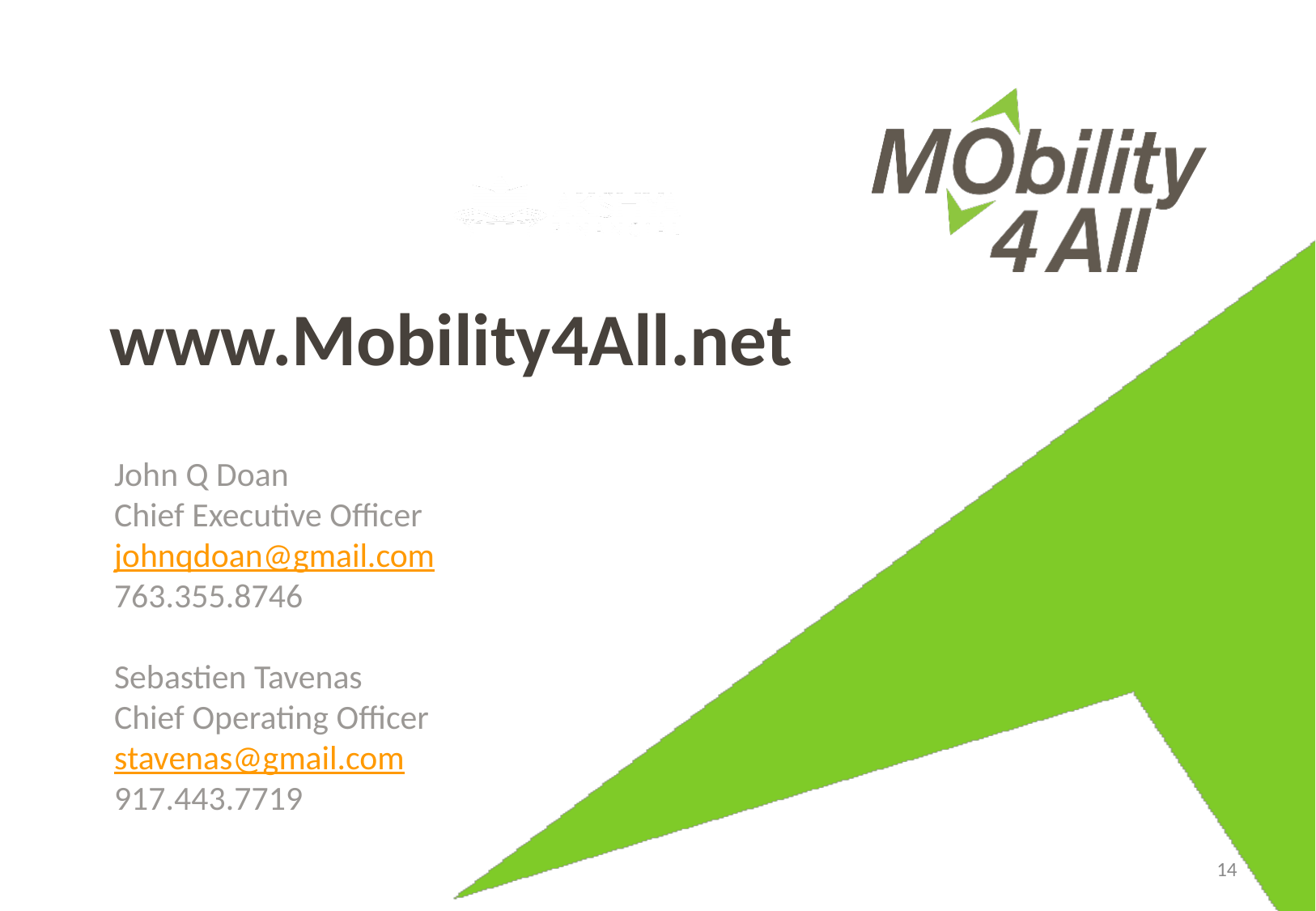

# www.Mobility4All.net
John Q Doan
Chief Executive Officer
johnqdoan@gmail.com
763.355.8746

Sebastien Tavenas
Chief Operating Officer
stavenas@gmail.com
917.443.7719

14